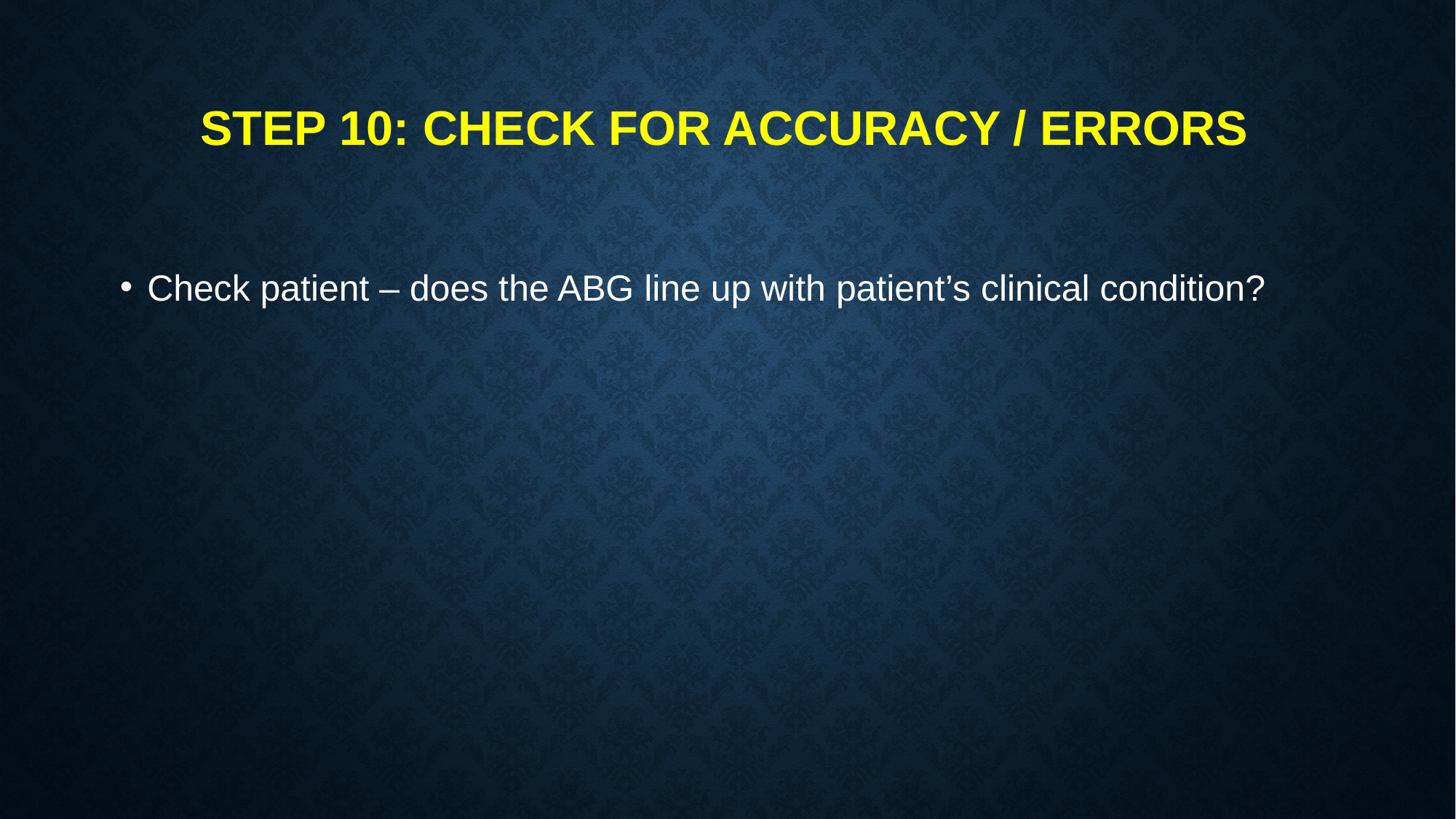

# Step 10: check for accuracy / errors
Check patient – does the ABG line up with patient’s clinical condition?